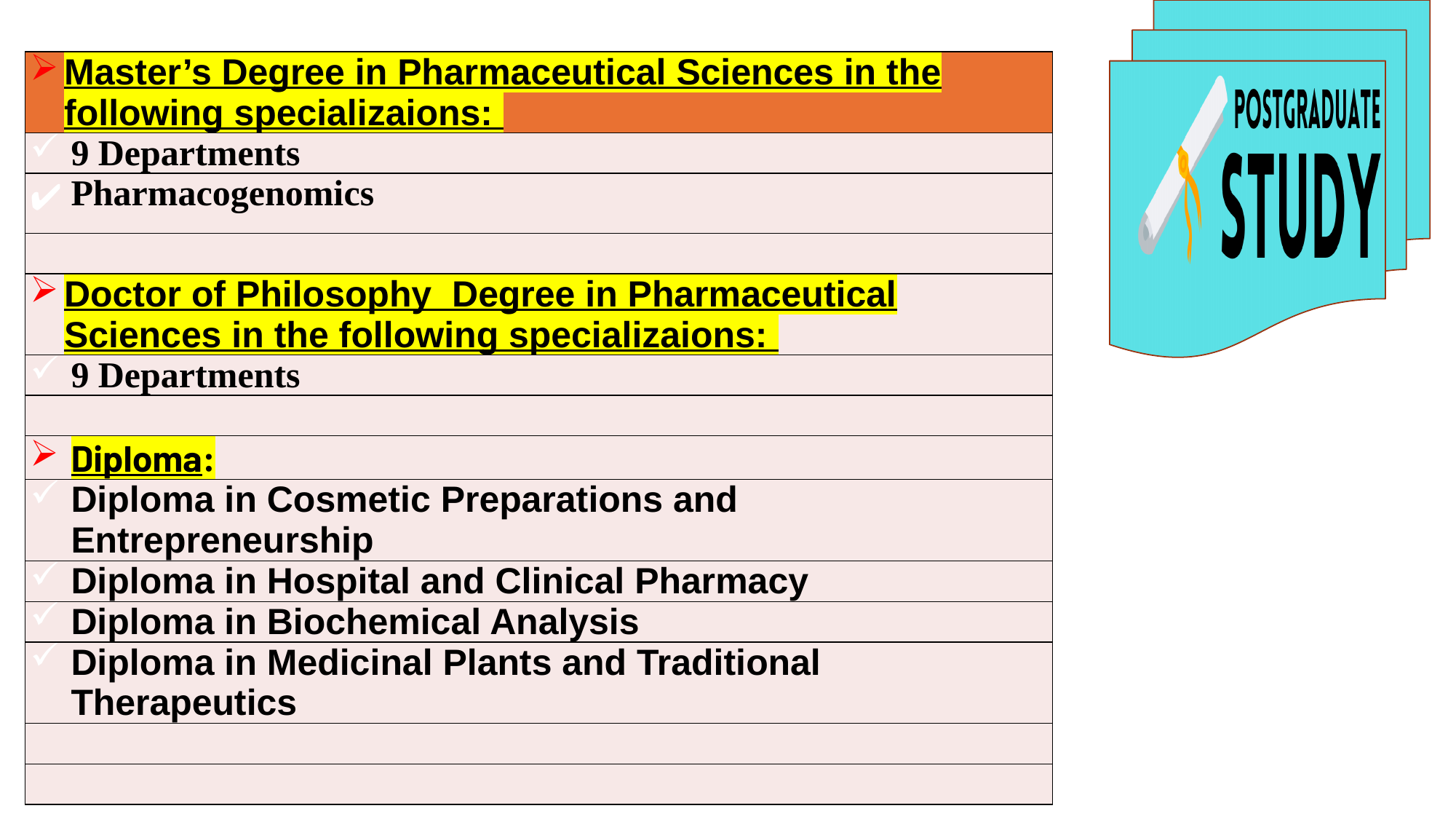

| Master’s Degree in Pharmaceutical Sciences in the following specializaions: |
| --- |
| 9 Departments |
| Pharmacogenomics |
|  |
| Doctor of Philosophy Degree in Pharmaceutical Sciences in the following specializaions: |
| 9 Departments |
|  |
| Diploma: |
| Diploma in Cosmetic Preparations and Entrepreneurship |
| Diploma in Hospital and Clinical Pharmacy |
| Diploma in Biochemical Analysis |
| Diploma in Medicinal Plants and Traditional Therapeutics |
|  |
|  |